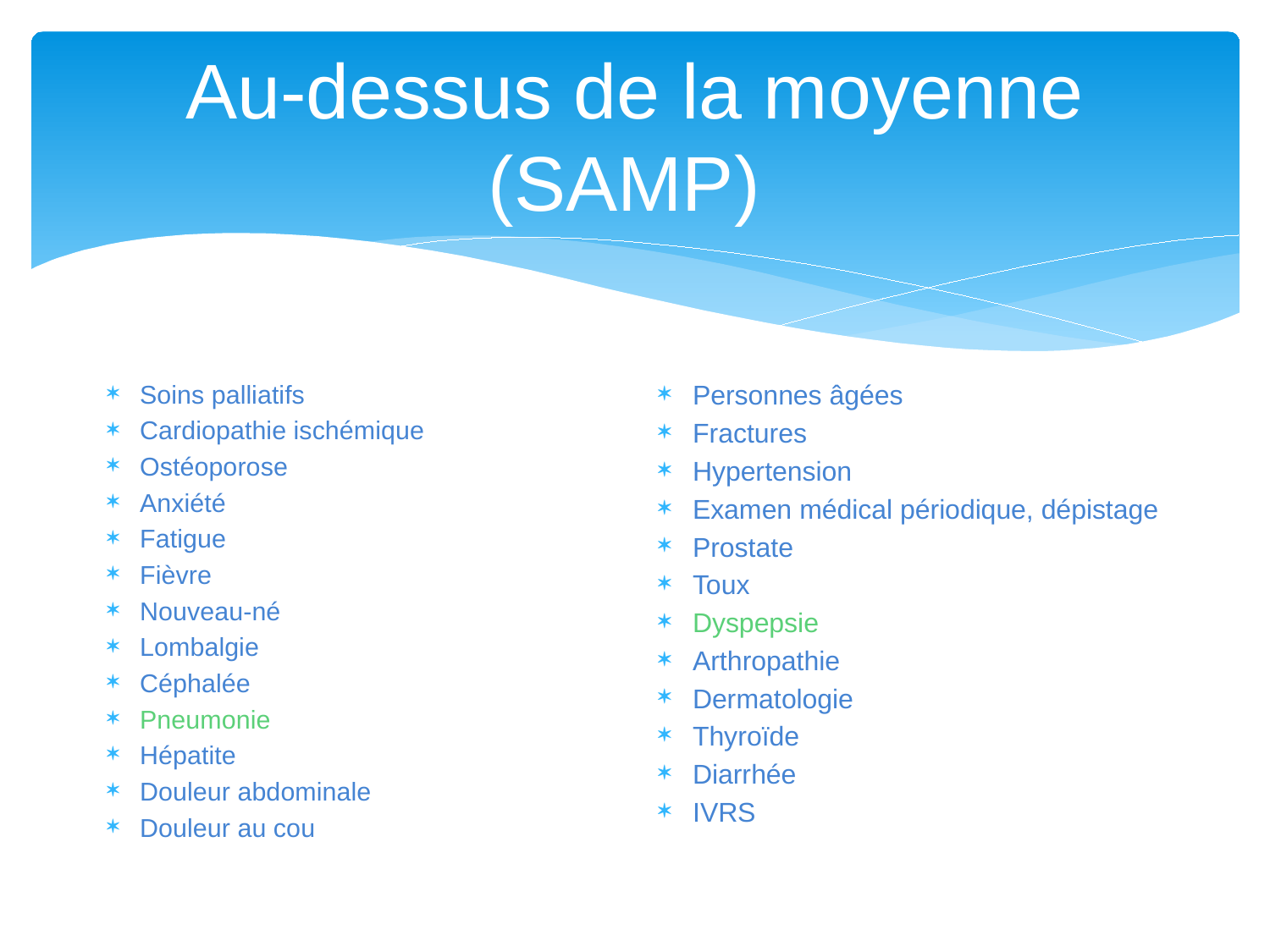

# Au-dessus de la moyenne (SAMP)
Soins palliatifs
Cardiopathie ischémique
Ostéoporose
Anxiété
Fatigue
Fièvre
Nouveau-né
Lombalgie
Céphalée
Pneumonie
Hépatite
Douleur abdominale
Douleur au cou

Personnes âgées
Fractures
Hypertension
Examen médical périodique, dépistage
Prostate
Toux
Dyspepsie
Arthropathie
Dermatologie
Thyroïde
Diarrhée
IVRS